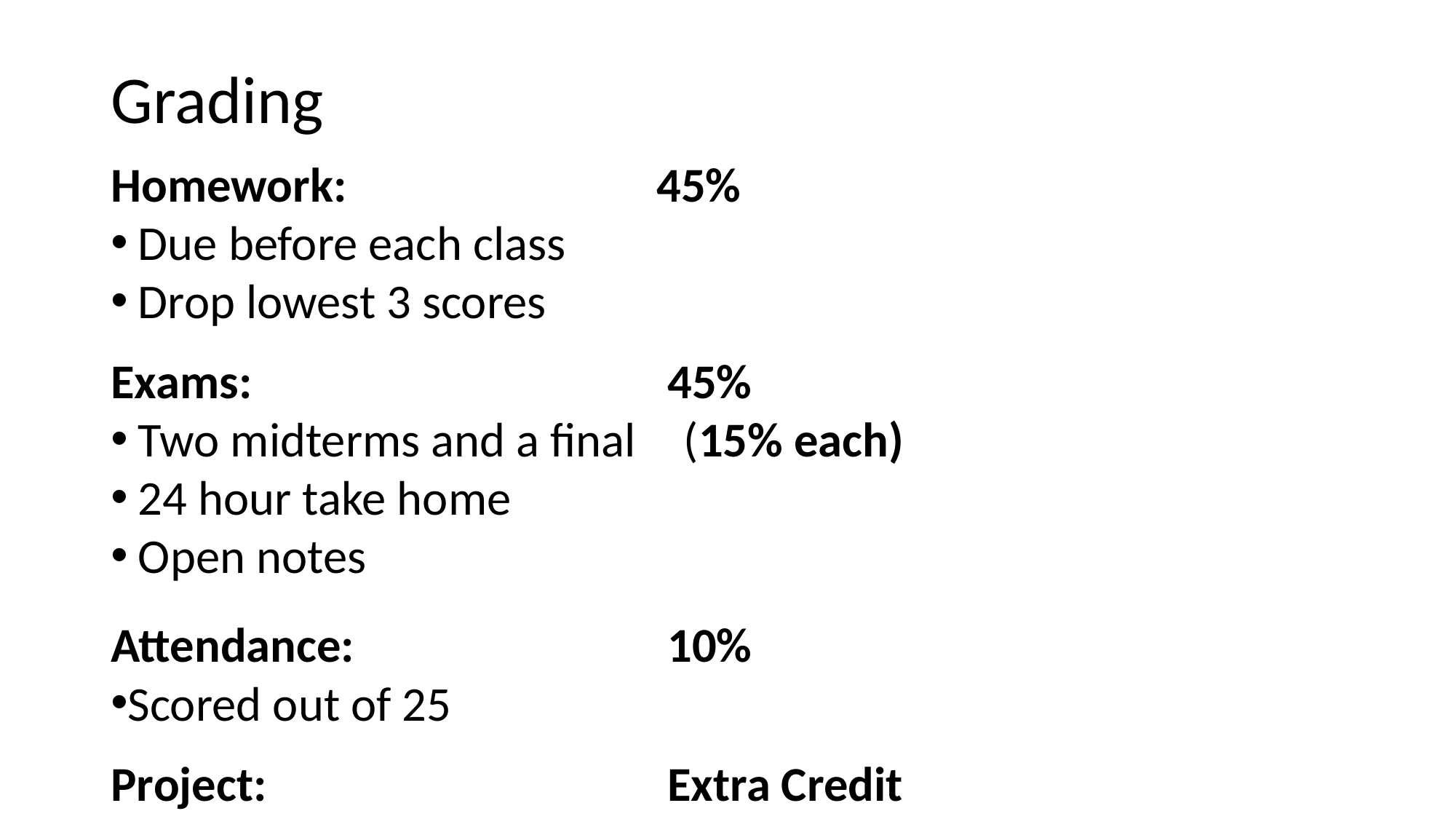

# Grading
Homework: 			45%
Due before each class
Drop lowest 3 scores

Exams: 				 45%
Two midterms and a final	(15% each)
24 hour take home
Open notes

Attendance:			 10%
Scored out of 25

Project: 				 Extra Credit